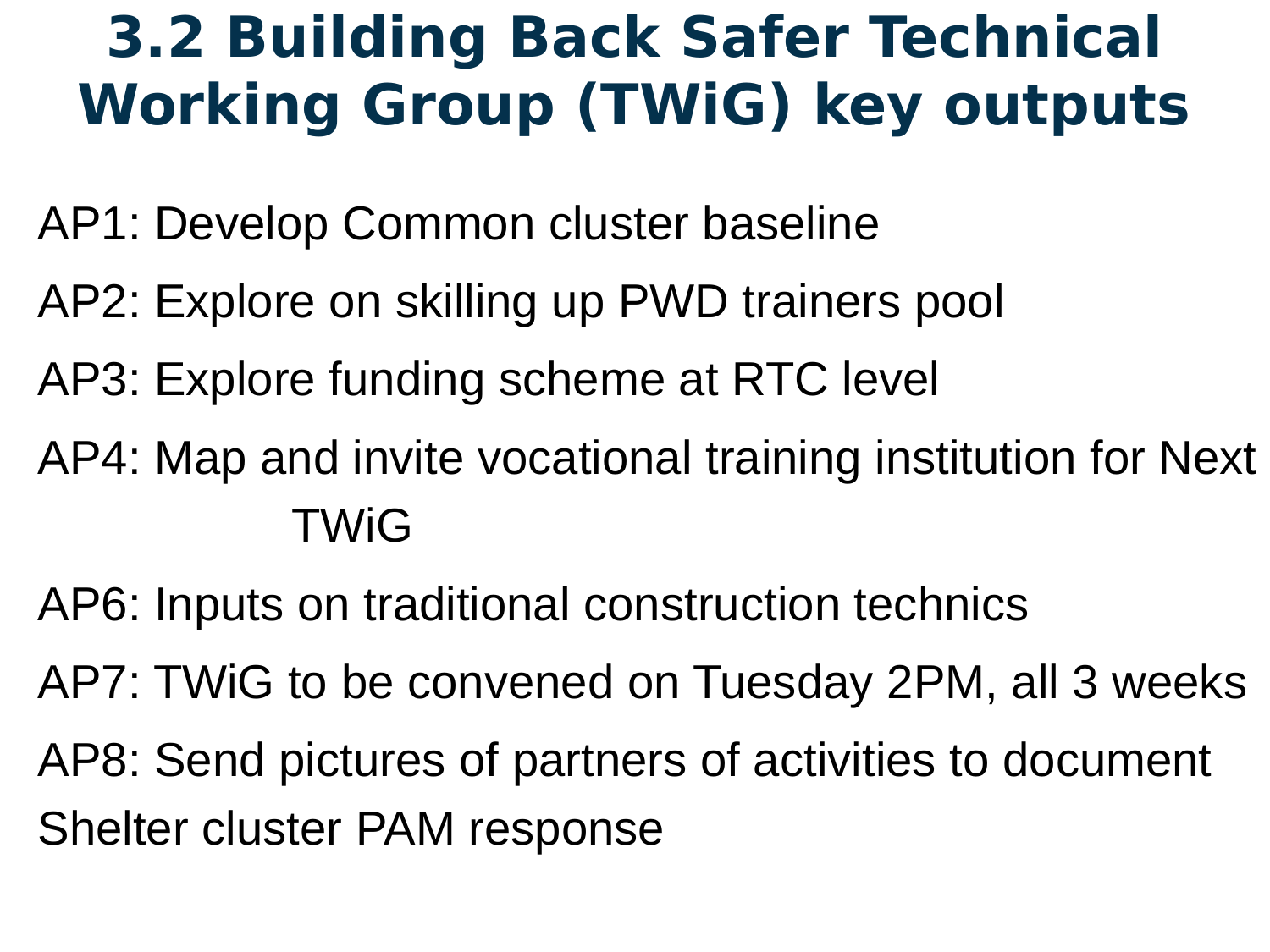

3.2 Building Back Safer Technical Working Group (TWiG) key outputs
AP1: Develop Common cluster baseline
AP2: Explore on skilling up PWD trainers pool
AP3: Explore funding scheme at RTC level
AP4: Map and invite vocational training institution for Next 		TWiG
AP6: Inputs on traditional construction technics
AP7: TWiG to be convened on Tuesday 2PM, all 3 weeks
AP8: Send pictures of partners of activities to document Shelter cluster PAM response